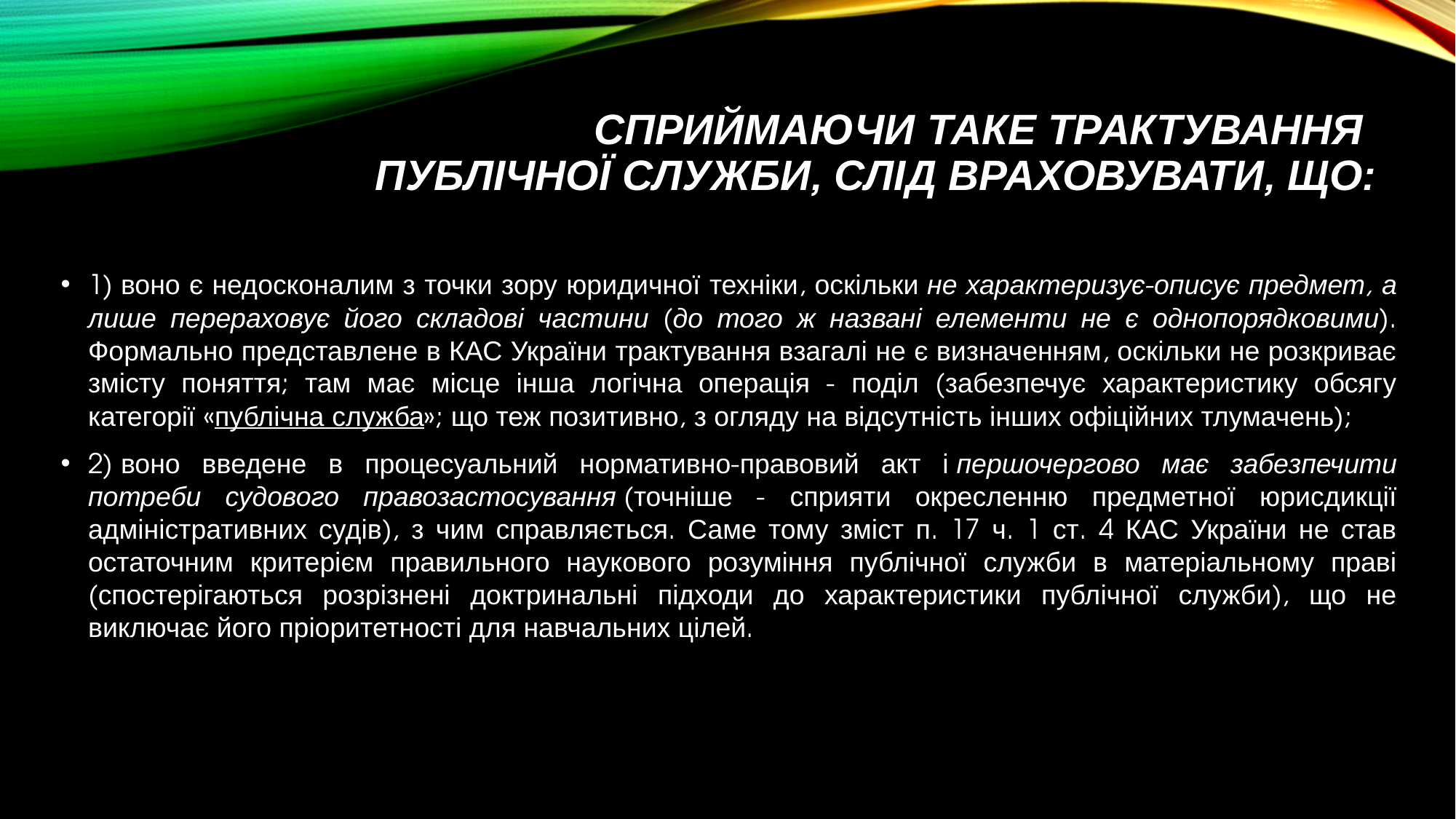

# Сприймаючи таке трактування публічної служби, слід враховувати, що:
1) воно є недосконалим з точки зору юридичної техніки, оскільки не характеризує-описує предмет, а лише перераховує його складові частини (до того ж названі елементи не є однопорядковими). Формально представлене в КАС України трактування взагалі не є визначенням, оскільки не розкриває змісту поняття; там має місце інша логічна операція - поділ (забезпечує характеристику обсягу категорії «публічна служба»; що теж позитивно, з огляду на відсутність інших офіційних тлумачень);
2) воно введене в процесуальний нормативно-правовий акт і першочергово має забезпечити потреби судового правозастосування (точніше - сприяти окресленню предметної юрисдикції адміністративних судів), з чим справляється. Саме тому зміст п. 17 ч. 1 ст. 4 КАС України не став остаточним критерієм правильного наукового розуміння публічної служби в матеріальному праві (спостерігаються розрізнені доктринальні підходи до характеристики публічної служби), що не виключає його пріоритетності для навчальних цілей.